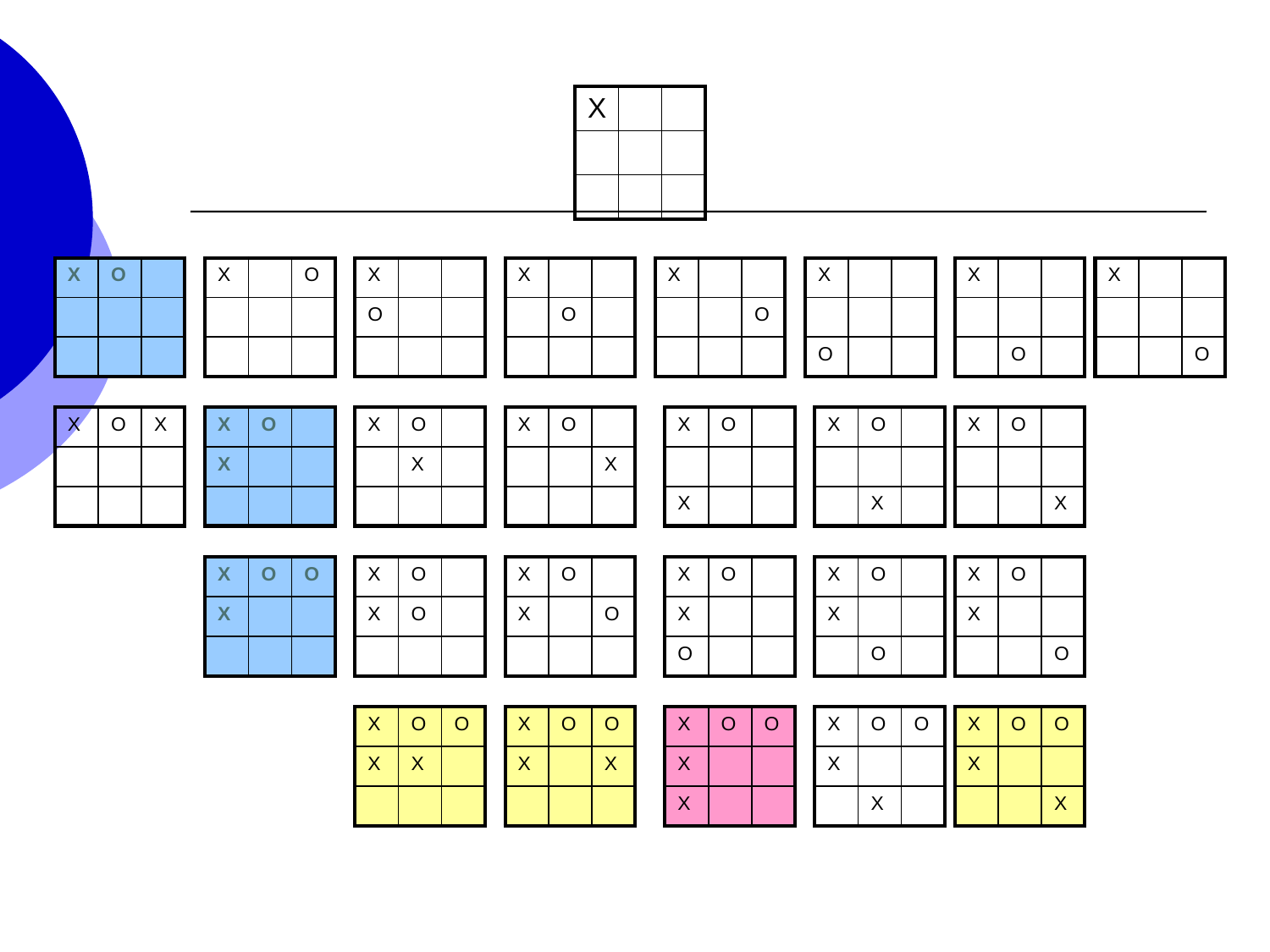

| X |  |  |
| --- | --- | --- |
|  |  |  |
|  |  |  |
| X | O |  |
| --- | --- | --- |
|  |  |  |
|  |  |  |
| X |  | O |
| --- | --- | --- |
|  |  |  |
|  |  |  |
| X |  |  |
| --- | --- | --- |
| O |  |  |
|  |  |  |
| X |  |  |
| --- | --- | --- |
|  | O |  |
|  |  |  |
| X |  |  |
| --- | --- | --- |
|  |  | O |
|  |  |  |
| X |  |  |
| --- | --- | --- |
|  |  |  |
| O |  |  |
| X |  |  |
| --- | --- | --- |
|  |  |  |
|  | O |  |
| X |  |  |
| --- | --- | --- |
|  |  |  |
|  |  | O |
| X | O | X |
| --- | --- | --- |
|  |  |  |
|  |  |  |
| X | O |  |
| --- | --- | --- |
| X |  |  |
|  |  |  |
| X | O |  |
| --- | --- | --- |
|  | X |  |
|  |  |  |
| X | O |  |
| --- | --- | --- |
|  |  | X |
|  |  |  |
| X | O |  |
| --- | --- | --- |
|  |  |  |
| X |  |  |
| X | O |  |
| --- | --- | --- |
|  |  |  |
|  | X |  |
| X | O |  |
| --- | --- | --- |
|  |  |  |
|  |  | X |
| X | O | O |
| --- | --- | --- |
| X |  |  |
|  |  |  |
| X | O |  |
| --- | --- | --- |
| X | O |  |
|  |  |  |
| X | O |  |
| --- | --- | --- |
| X |  | O |
|  |  |  |
| X | O |  |
| --- | --- | --- |
| X |  |  |
| O |  |  |
| X | O |  |
| --- | --- | --- |
| X |  |  |
|  | O |  |
| X | O |  |
| --- | --- | --- |
| X |  |  |
|  |  | O |
| X | O | O |
| --- | --- | --- |
| X | X |  |
|  |  |  |
| X | O | O |
| --- | --- | --- |
| X |  | X |
|  |  |  |
| X | O | O |
| --- | --- | --- |
| X |  |  |
| X |  |  |
| X | O | O |
| --- | --- | --- |
| X |  |  |
|  | X |  |
| X | O | O |
| --- | --- | --- |
| X |  |  |
|  |  | X |